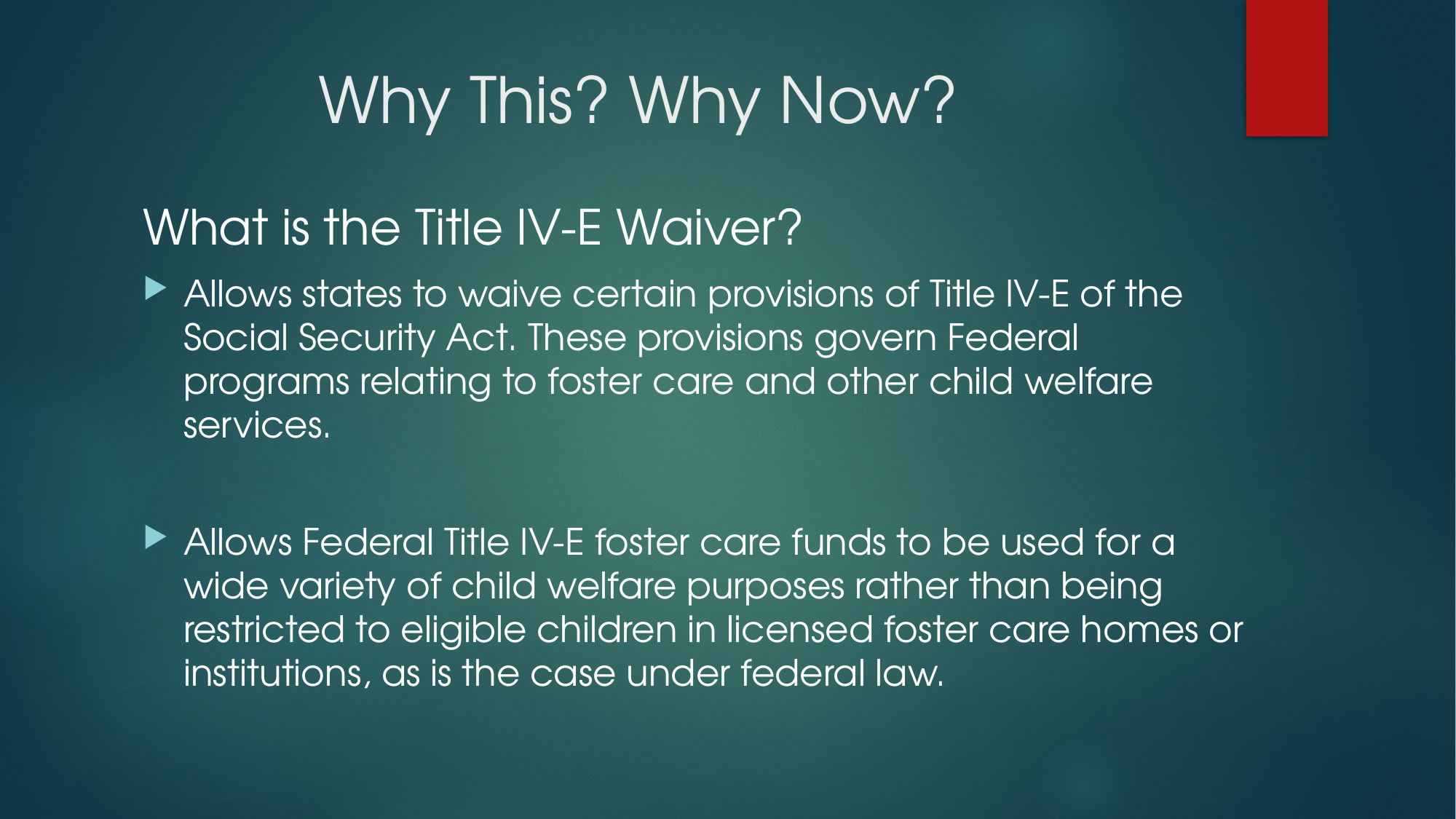

# Why This? Why Now?
What is the Title IV-E Waiver?
Allows states to waive certain provisions of Title IV-E of the Social Security Act. These provisions govern Federal programs relating to foster care and other child welfare services.

Allows Federal Title IV-E foster care funds to be used for a wide variety of child welfare purposes rather than being restricted to eligible children in licensed foster care homes or institutions, as is the case under federal law.